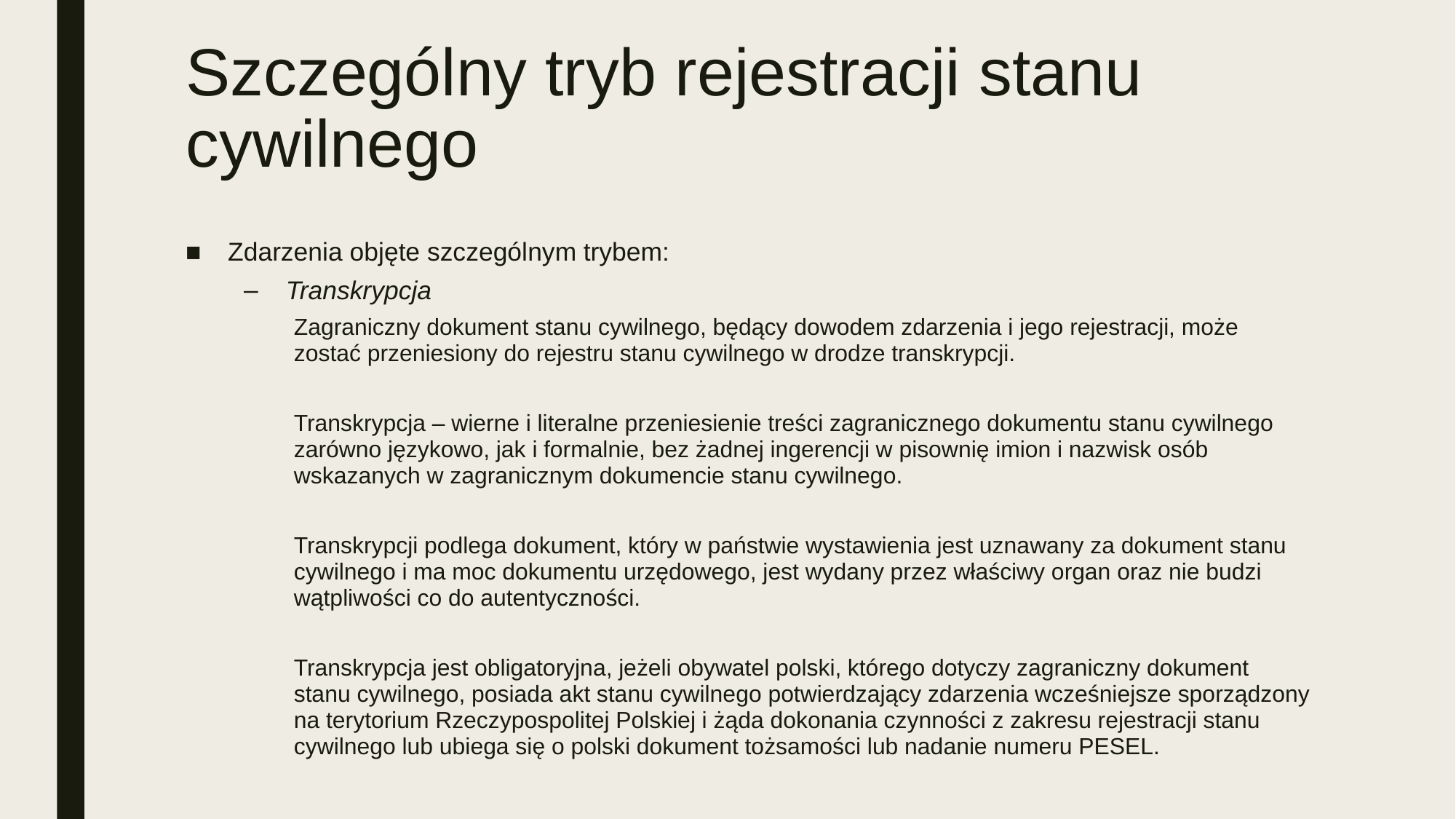

# Szczególny tryb rejestracji stanu cywilnego
Zdarzenia objęte szczególnym trybem:
Transkrypcja
Zagraniczny dokument stanu cywilnego, będący dowodem zdarzenia i jego rejestracji, może zostać przeniesiony do rejestru stanu cywilnego w drodze transkrypcji.

Transkrypcja – wierne i literalne przeniesienie treści zagranicznego dokumentu stanu cywilnego zarówno językowo, jak i formalnie, bez żadnej ingerencji w pisownię imion i nazwisk osób wskazanych w zagranicznym dokumencie stanu cywilnego.

Transkrypcji podlega dokument, który w państwie wystawienia jest uznawany za dokument stanu cywilnego i ma moc dokumentu urzędowego, jest wydany przez właściwy organ oraz nie budzi wątpliwości co do autentyczności.

Transkrypcja jest obligatoryjna, jeżeli obywatel polski, którego dotyczy zagraniczny dokument stanu cywilnego, posiada akt stanu cywilnego potwierdzający zdarzenia wcześniejsze sporządzony na terytorium Rzeczypospolitej Polskiej i żąda dokonania czynności z zakresu rejestracji stanu cywilnego lub ubiega się o polski dokument tożsamości lub nadanie numeru PESEL.